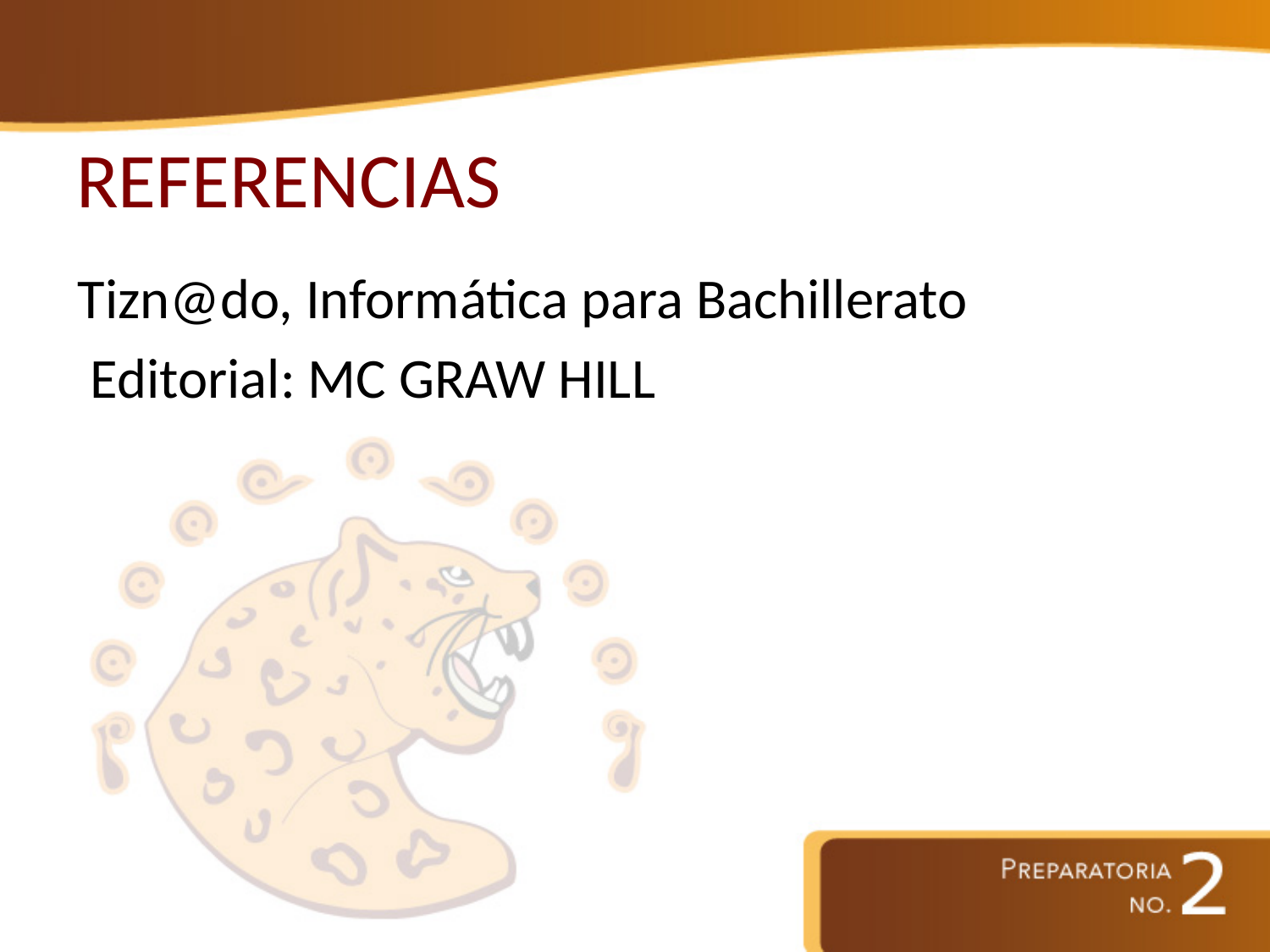

# REFERENCIAS
Tizn@do, Informática para Bachillerato
 Editorial: MC GRAW HILL